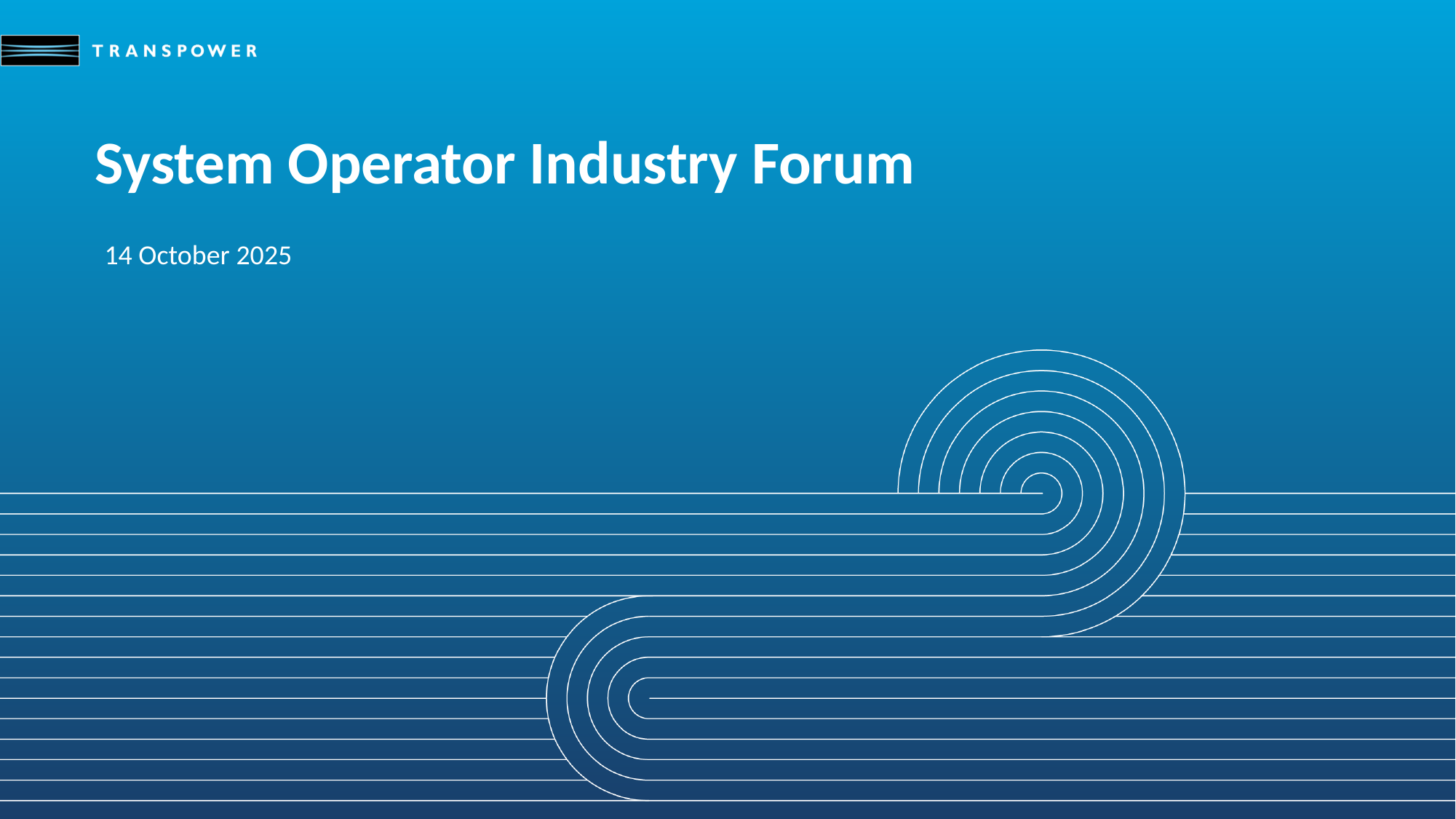

# System Operator Industry Forum
14 October 2025